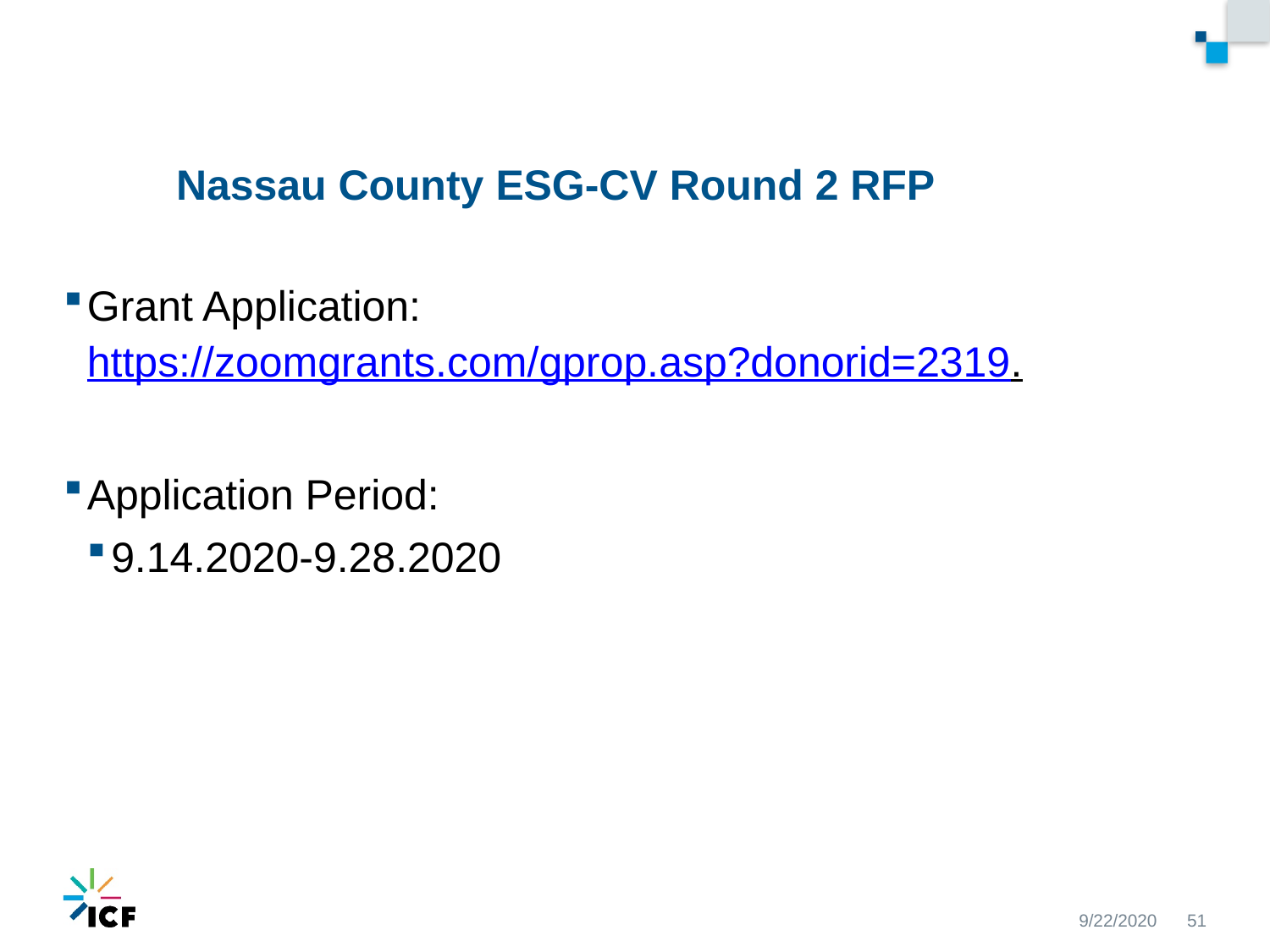

# Nassau County ESG-CV Round 2 RFP
Grant Application: https://zoomgrants.com/gprop.asp?donorid=2319.

Application Period:
9.14.2020-9.28.2020
9/22/2020
51